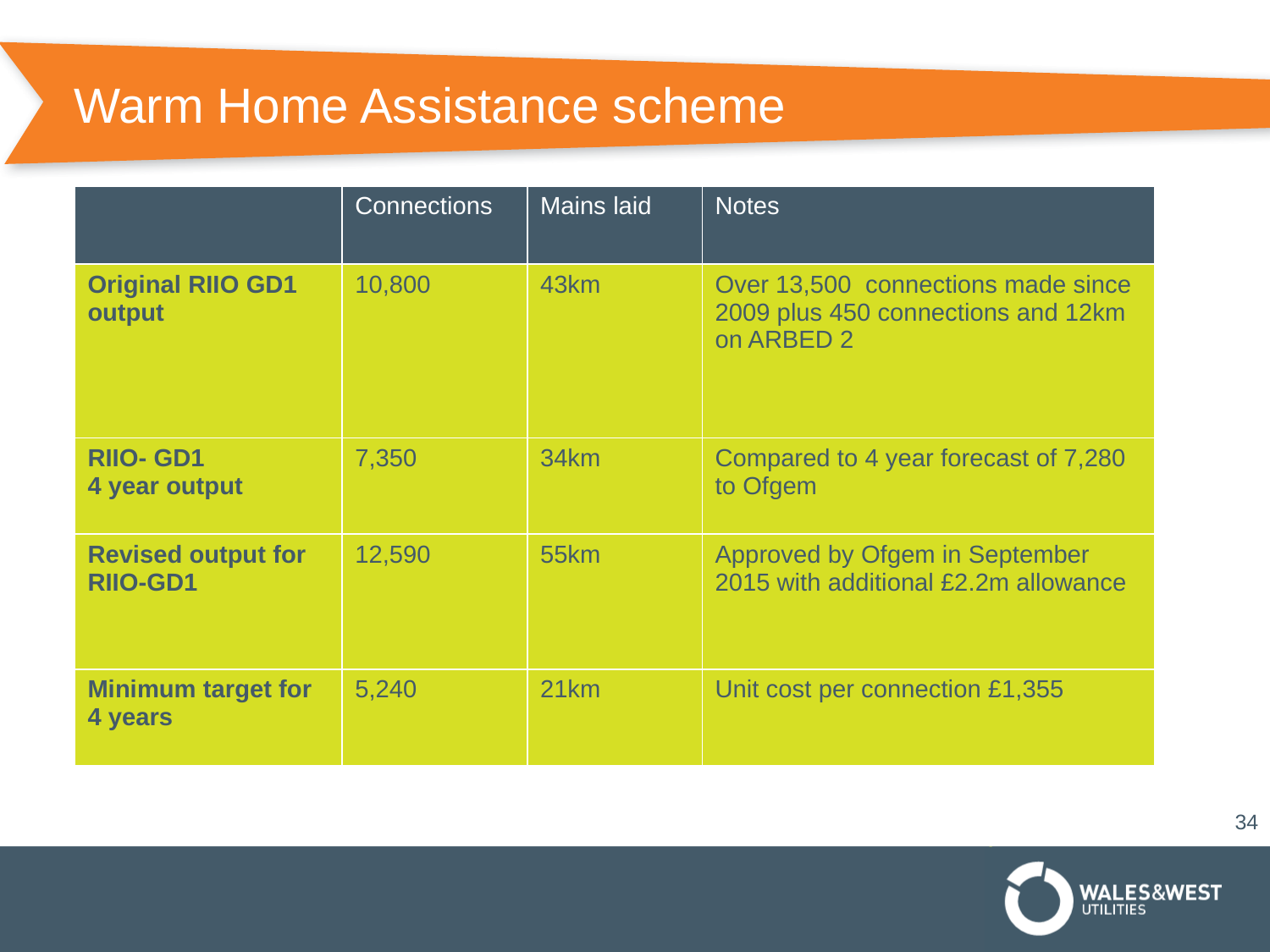

# Warm Home Assistance scheme

|  | Connections | Mains laid | Notes |
| --- | --- | --- | --- |
| Original RIIO GD1 output | 10,800 | 43km | Over 13,500 connections made since 2009 plus 450 connections and 12km on ARBED 2 |
| RIIO- GD1 4 year output | 7,350 | 34km | Compared to 4 year forecast of 7,280 to Ofgem |
| Revised output for RIIO-GD1 | 12,590 | 55km | Approved by Ofgem in September 2015 with additional £2.2m allowance |
| Minimum target for 4 years | 5,240 | 21km | Unit cost per connection £1,355 |
34